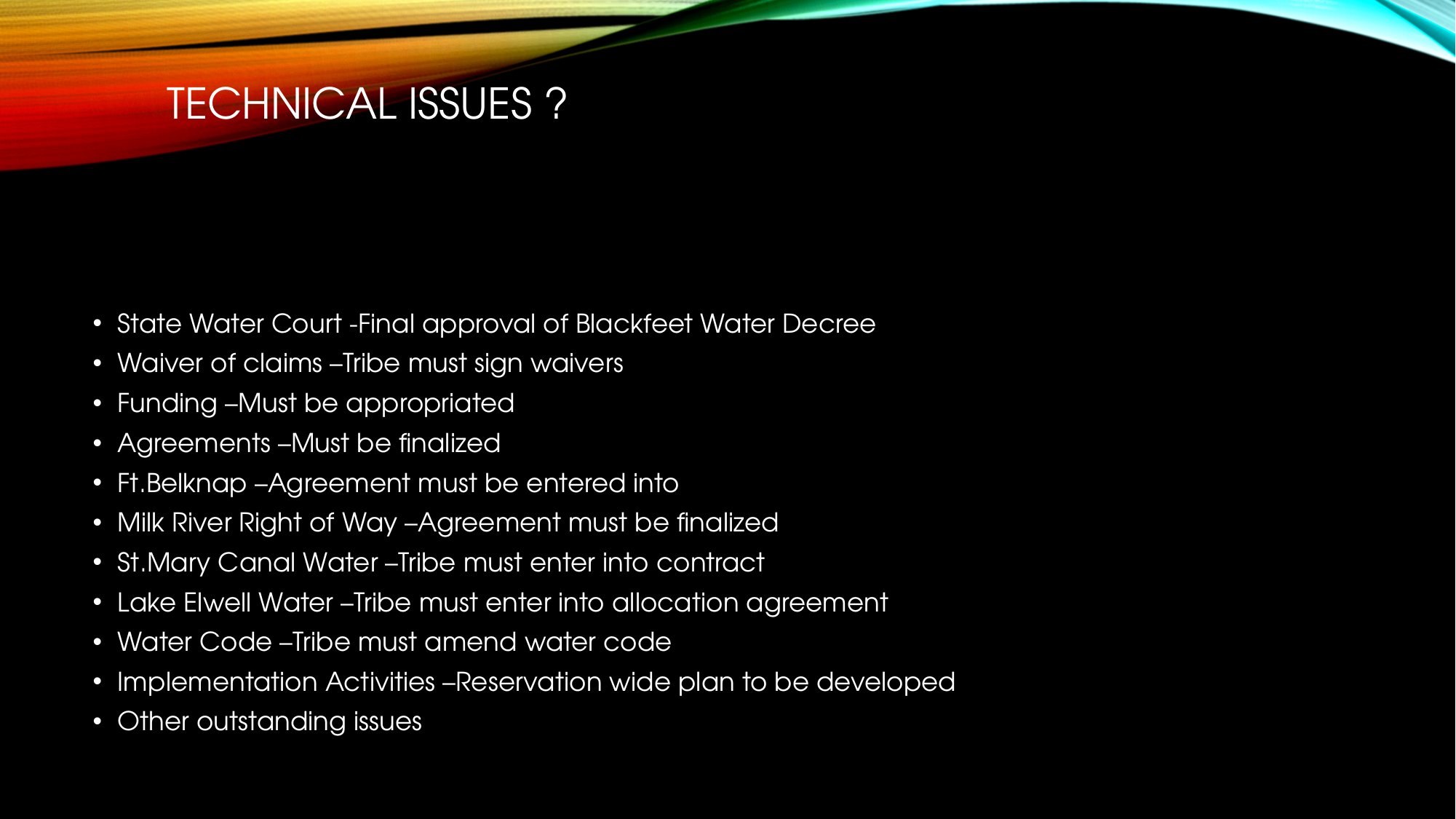

# Technical Issues ?

State Water Court -Final approval of Blackfeet Water Decree
Waiver of claims –Tribe must sign waivers
Funding –Must be appropriated
Agreements –Must be finalized
Ft.Belknap –Agreement must be entered into
Milk River Right of Way –Agreement must be finalized
St.Mary Canal Water –Tribe must enter into contract
Lake Elwell Water –Tribe must enter into allocation agreement
Water Code –Tribe must amend water code
Implementation Activities –Reservation wide plan to be developed
Other outstanding issues